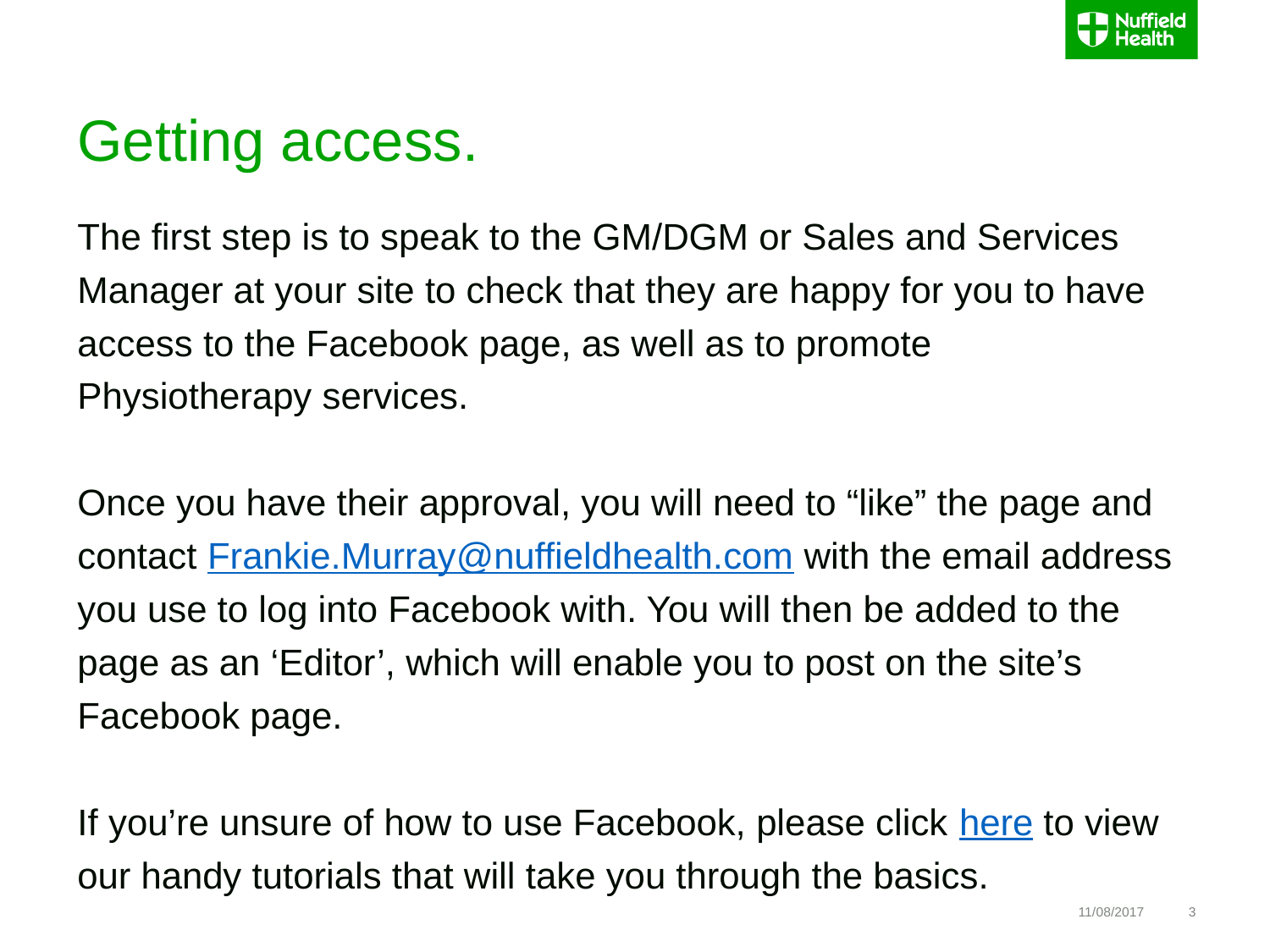

# Getting access.
The first step is to speak to the GM/DGM or Sales and Services Manager at your site to check that they are happy for you to have access to the Facebook page, as well as to promote Physiotherapy services.

Once you have their approval, you will need to “like” the page and contact Frankie.Murray@nuffieldhealth.com with the email address you use to log into Facebook with. You will then be added to the page as an ‘Editor’, which will enable you to post on the site’s Facebook page.

If you’re unsure of how to use Facebook, please click here to view our handy tutorials that will take you through the basics.
11/08/2017
3